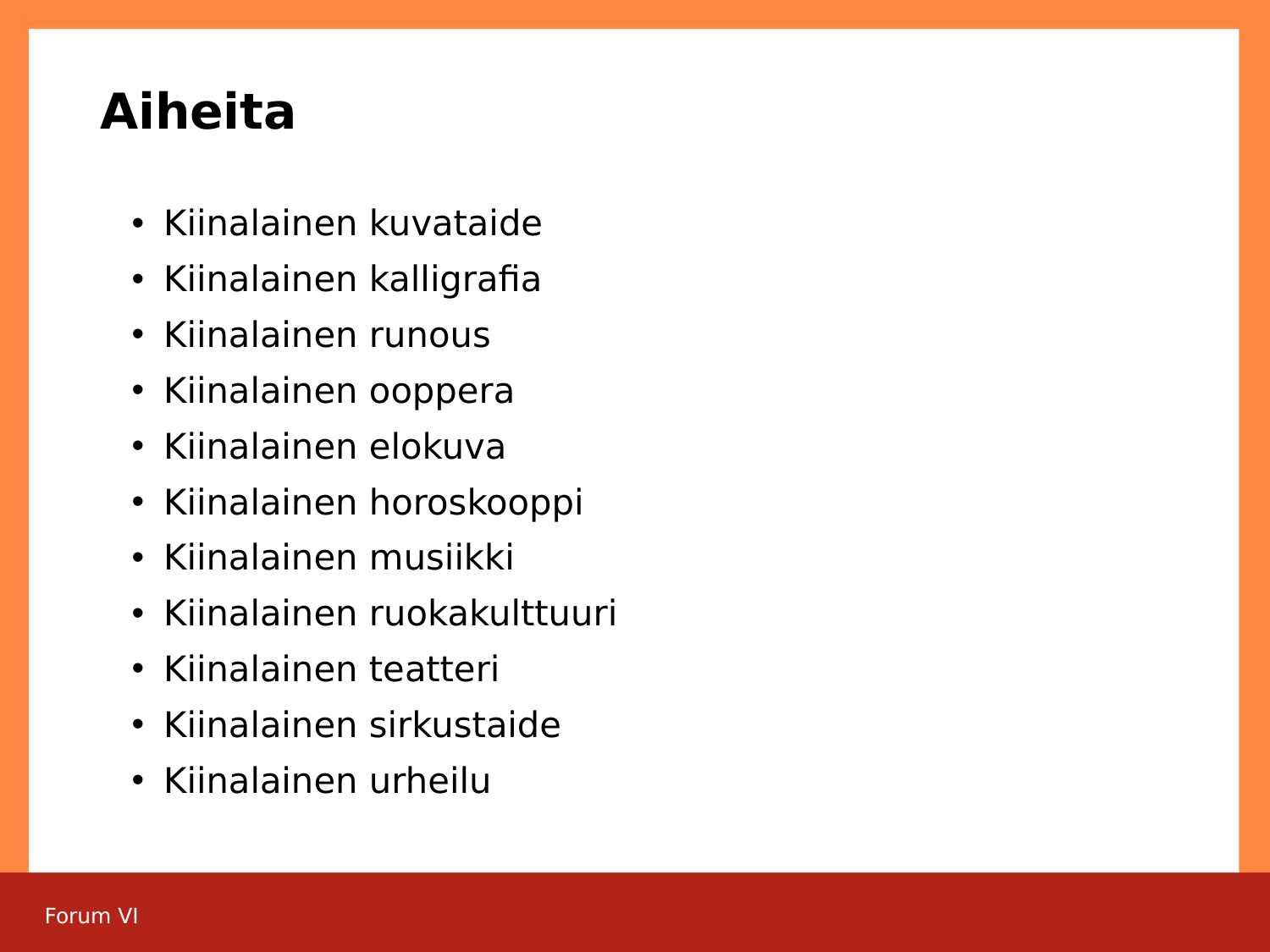

# Aiheita
Kiinalainen kuvataide
Kiinalainen kalligrafia
Kiinalainen runous
Kiinalainen ooppera
Kiinalainen elokuva
Kiinalainen horoskooppi
Kiinalainen musiikki
Kiinalainen ruokakulttuuri
Kiinalainen teatteri
Kiinalainen sirkustaide
Kiinalainen urheilu